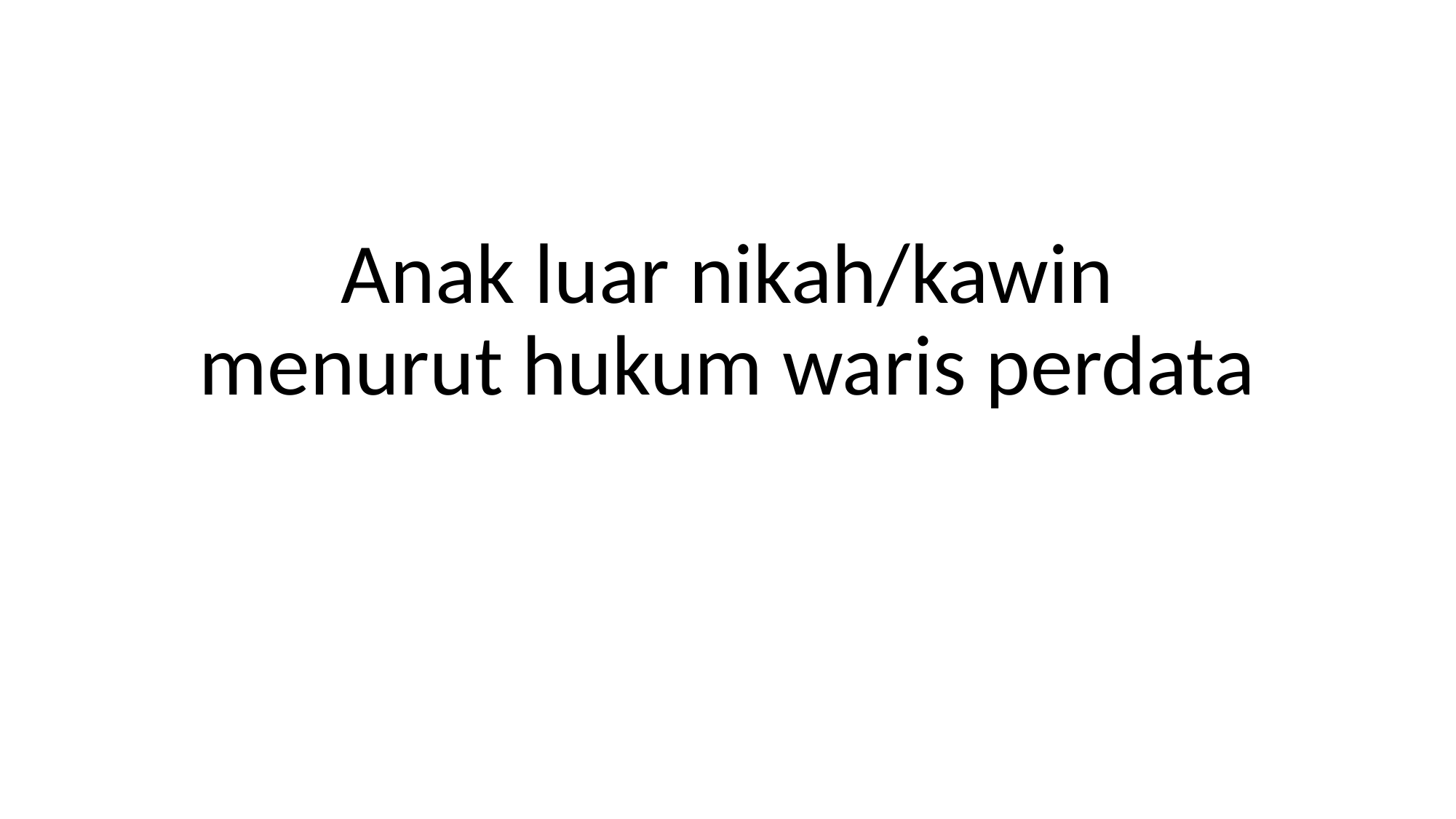

# Anak luar nikah/kawin menurut hukum waris perdata